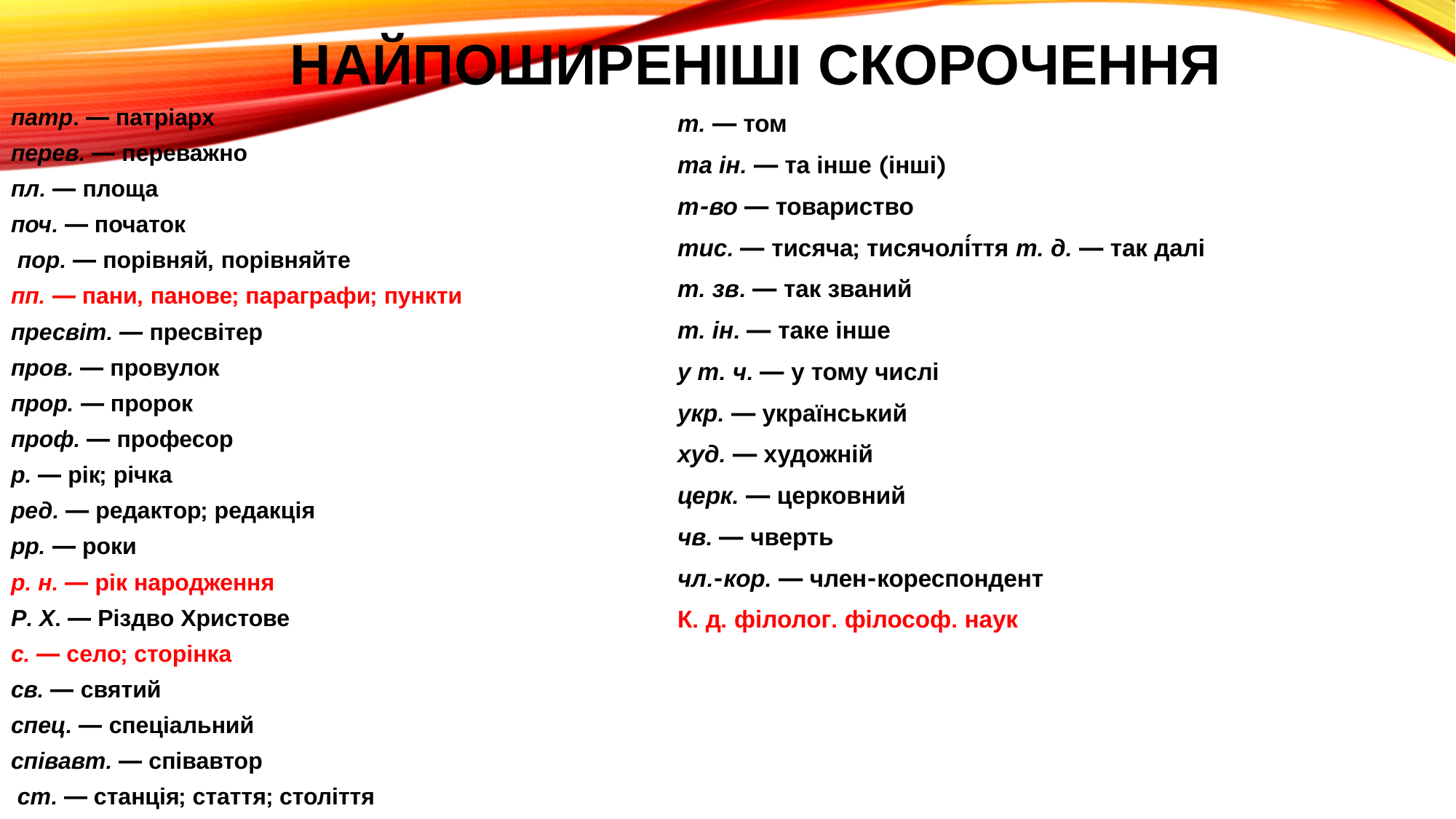

# Найпоширеніші скорочення
патр. — патріарх
перев. — переважно
пл. — площа
поч. — початок
 пор. — порівняй, порівняйте
пп. — пани, панове; параграфи; пункти
пресвіт. — пресвітер
пров. — провулок
прор. — пророк
проф. — професор
р. — рік; річка
ред. — редактор; редакція
рр. — роки
р. н. — рік народження
Р. Х. — Різдво Христове
с. — село; сторінка
св. — святий
спец. — спеціальний
співавт. — співавтор
 ст. — станція; стаття; століття
т. — том
та ін. — та інше (інші)
т-во — товариство
тис. — тисяча; тисячолі́ття т. д. — так далі
т. зв. — так званий
т. ін. — таке інше
у т. ч. — у тому числі
укр. — український
худ. — художній
церк. — церковний
чв. — чверть
чл.-кор. — член-кореспондент
К. д. філолог. філософ. наук